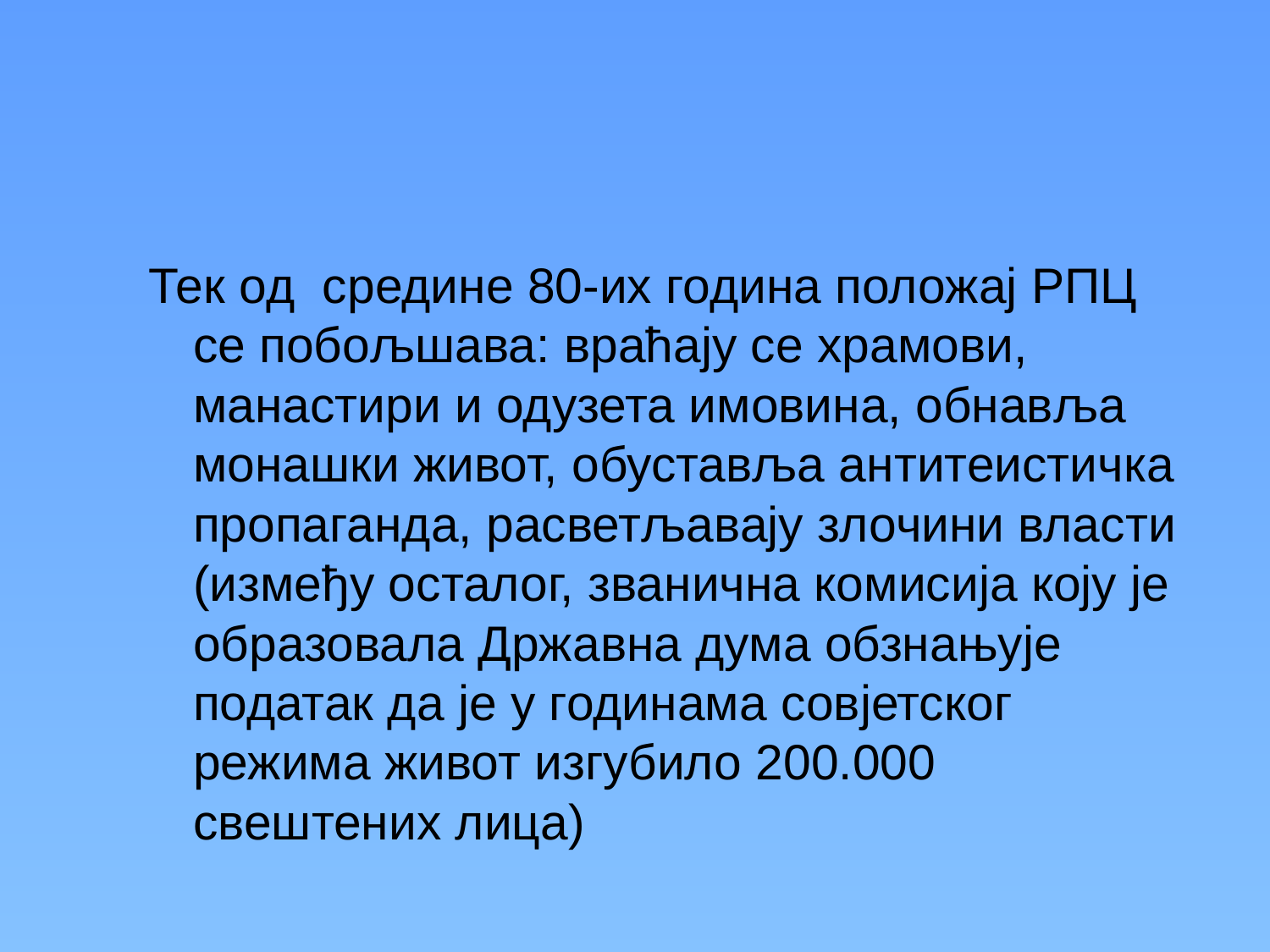

Тек од  средине 80-их година положај РПЦ се побољшава: враћају се храмови, манастири и одузета имовина, обнавља монашки живот, обуставља антитеистичка пропаганда, расветљавају злочини власти (између осталог, званична комисија коју је образовала Државна дума обзнањује податак да је у годинама совјетског режима живот изгубило 200.000 свештених лица)